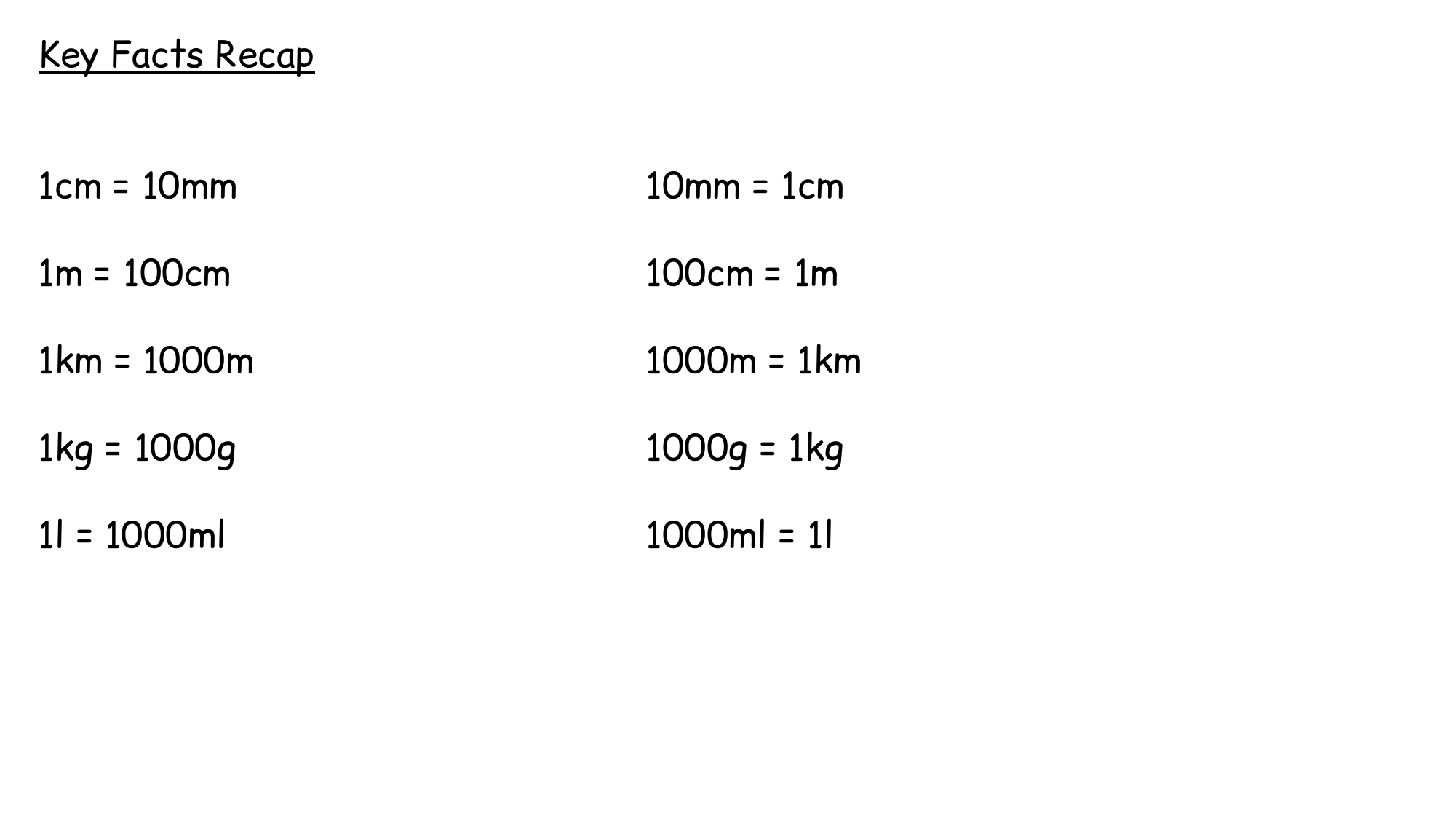

10mm = 1cm

100cm = 1m

1000m = 1km

1000g = 1kg

1000ml = 1l
Key Facts Recap

1cm = 10mm

1m = 100cm

1km = 1000m

1kg = 1000g

1l = 1000ml